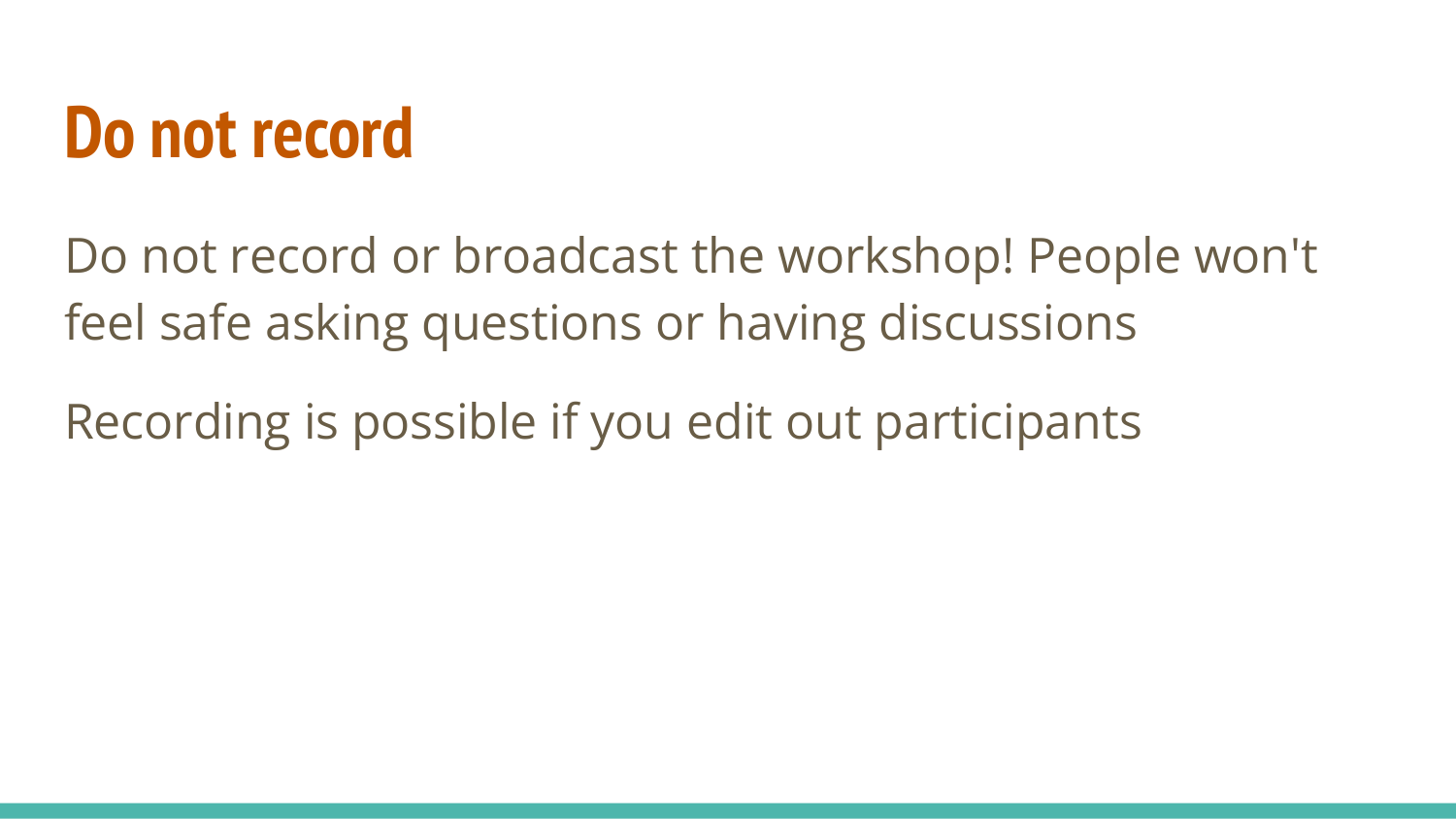

# Do not record
Do not record or broadcast the workshop! People won't feel safe asking questions or having discussions
Recording is possible if you edit out participants